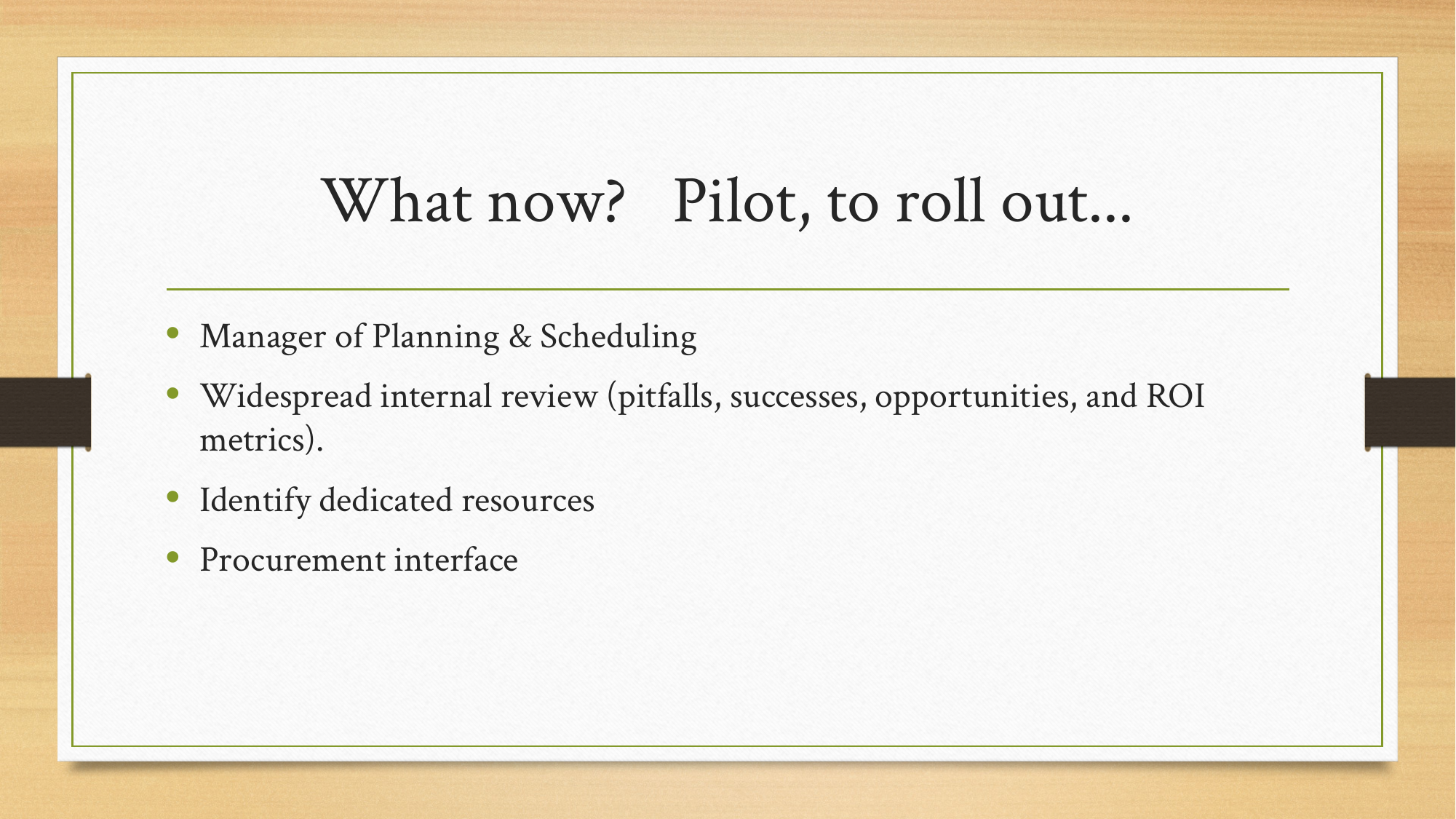

# What now?   Pilot, to roll out...
Manager of Planning & Scheduling
Widespread internal review (pitfalls, successes, opportunities, and ROI metrics).
Identify dedicated resources
Procurement interface